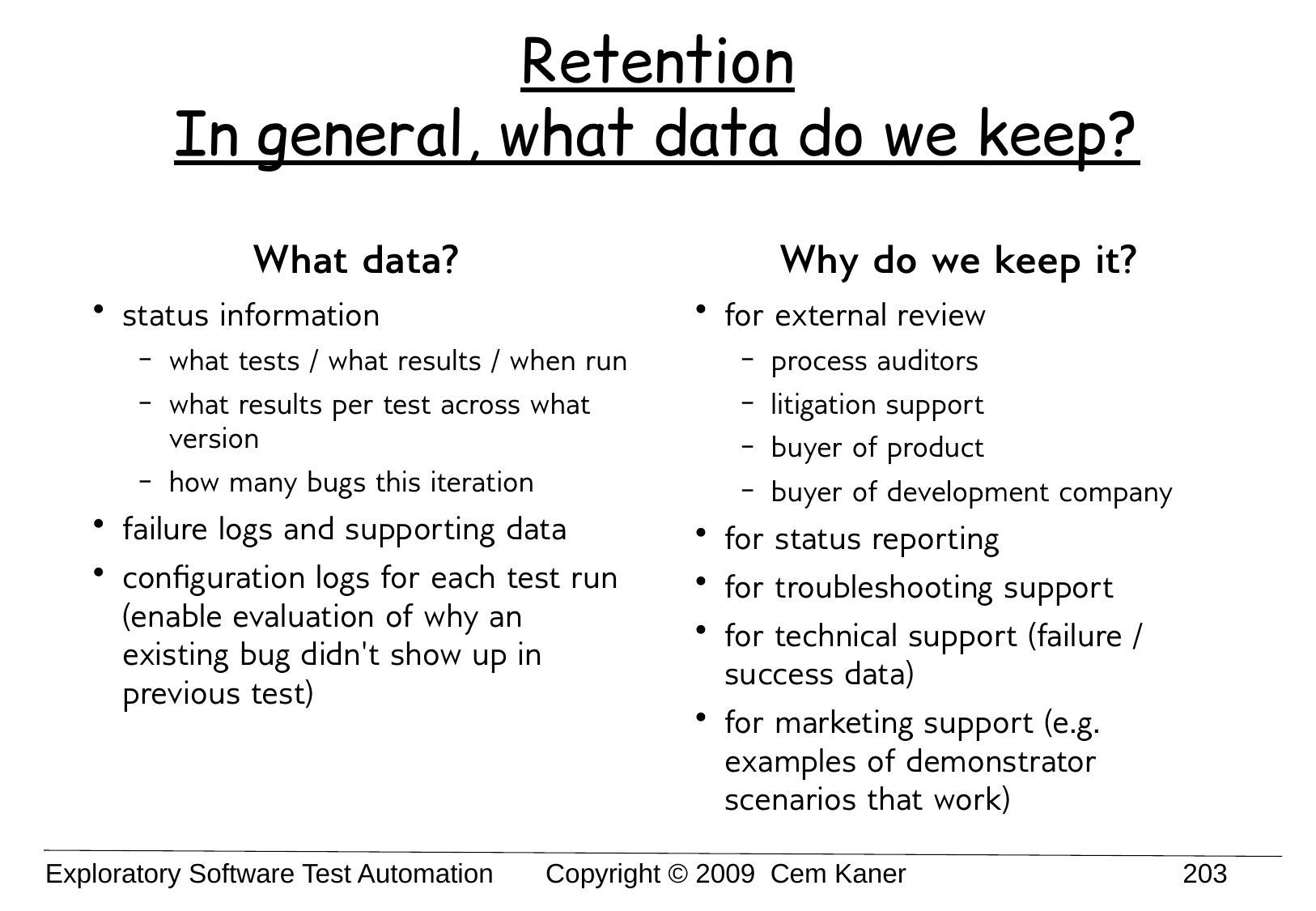

# Retention In general, what data do we keep?
What data?
Why do we keep it?
status information
what tests / what results / when run
what results per test across what version
how many bugs this iteration
failure logs and supporting data
configuration logs for each test run (enable evaluation of why an existing bug didn't show up in previous test)
for external review
process auditors
litigation support
buyer of product
buyer of development company
for status reporting
for troubleshooting support
for technical support (failure / success data)
for marketing support (e.g. examples of demonstrator scenarios that work)